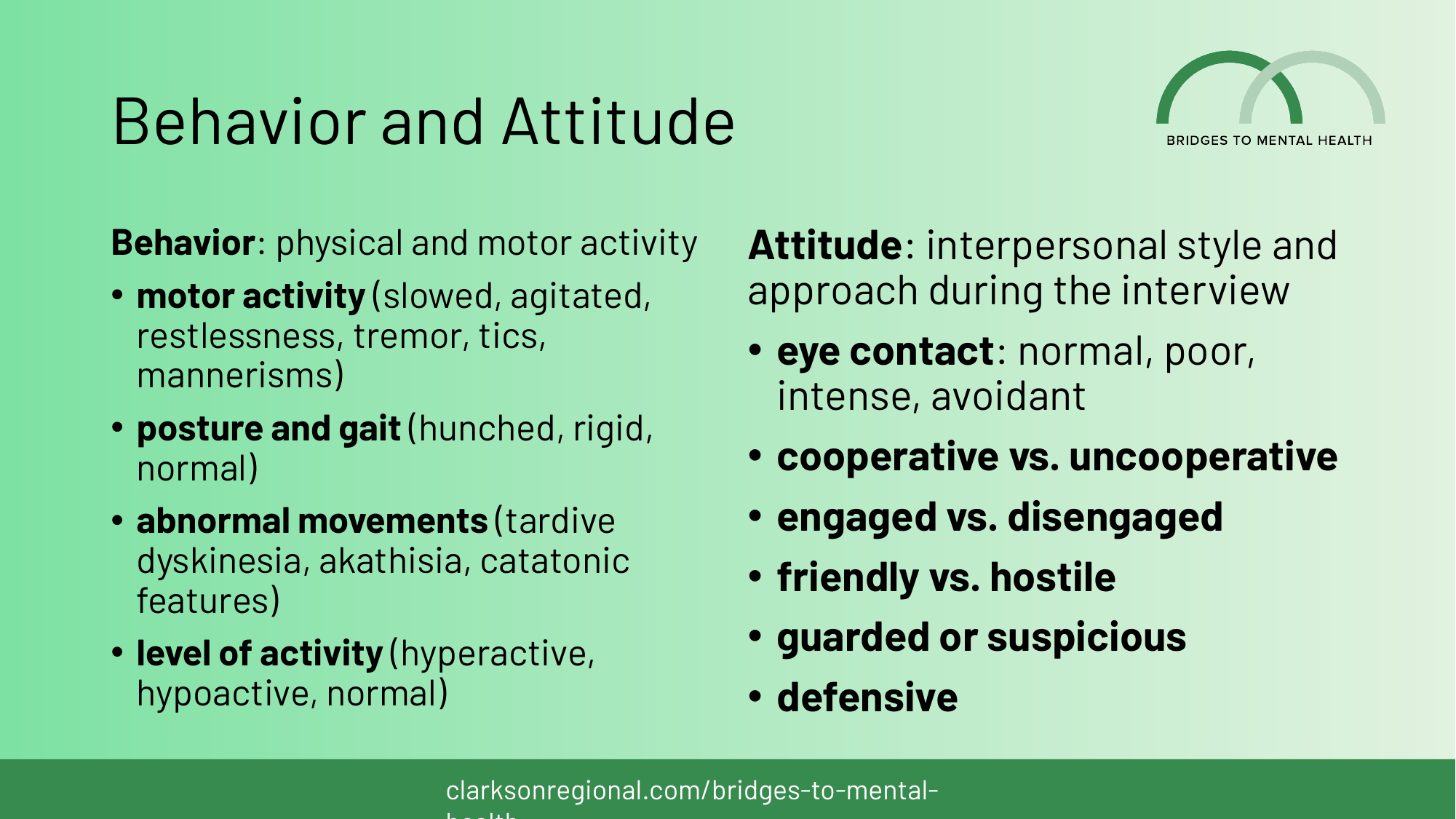

# Behavior and Attitude
Behavior: physical and motor activity
motor activity (slowed, agitated, restlessness, tremor, tics, mannerisms)
posture and gait (hunched, rigid, normal)
abnormal movements (tardive dyskinesia, akathisia, catatonic features)
level of activity (hyperactive, hypoactive, normal)

Attitude: interpersonal style and approach during the interview
eye contact: normal, poor, intense, avoidant
cooperative vs. uncooperative
engaged vs. disengaged
friendly vs. hostile
guarded or suspicious
defensive